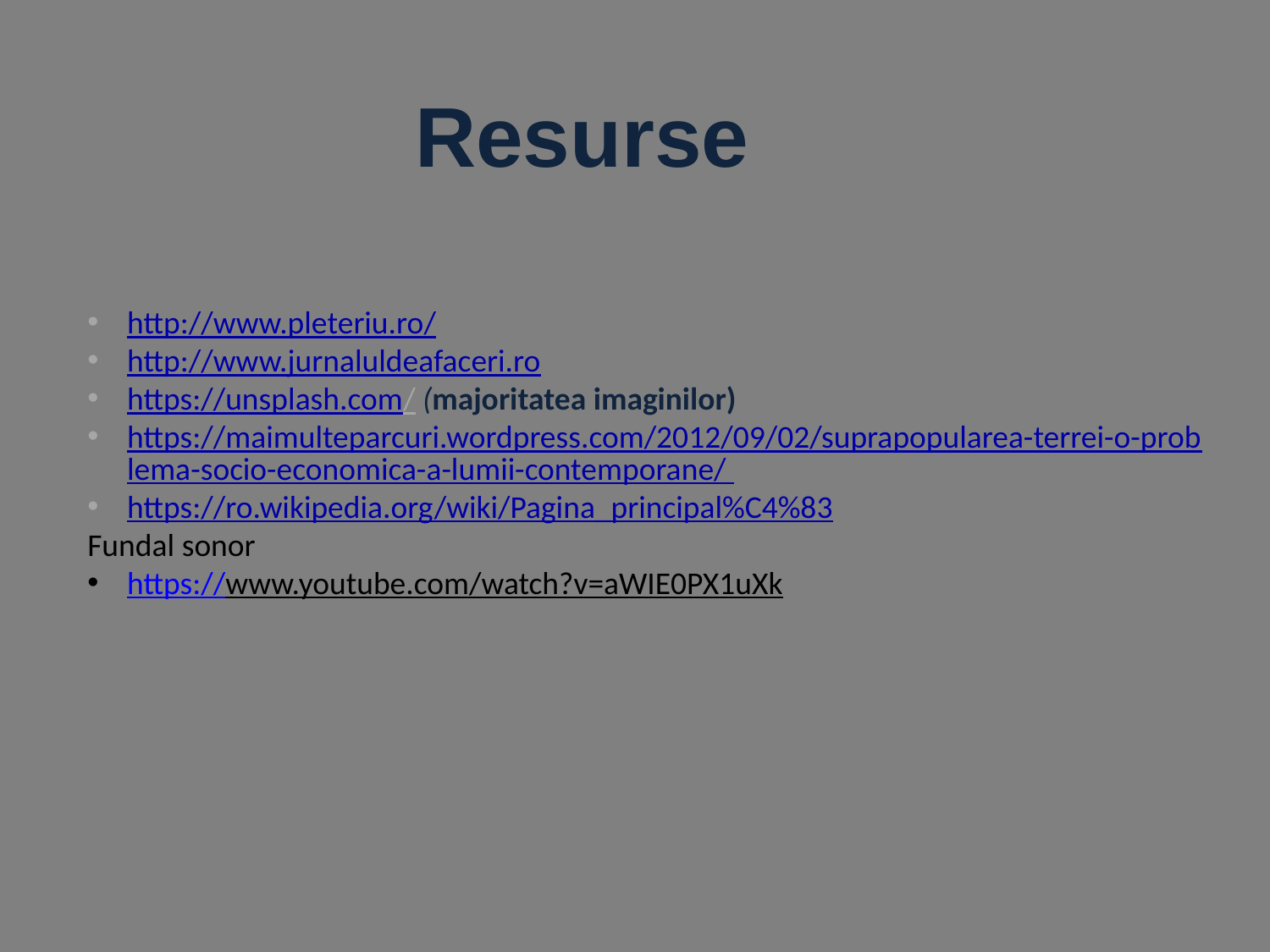

Resurse
http://www.pleteriu.ro/
http://www.jurnaluldeafaceri.ro
https://unsplash.com/ (majoritatea imaginilor)
https://maimulteparcuri.wordpress.com/2012/09/02/suprapopularea-terrei-o-problema-socio-economica-a-lumii-contemporane/
https://ro.wikipedia.org/wiki/Pagina_principal%C4%83
Fundal sonor
https://www.youtube.com/watch?v=aWIE0PX1uXk